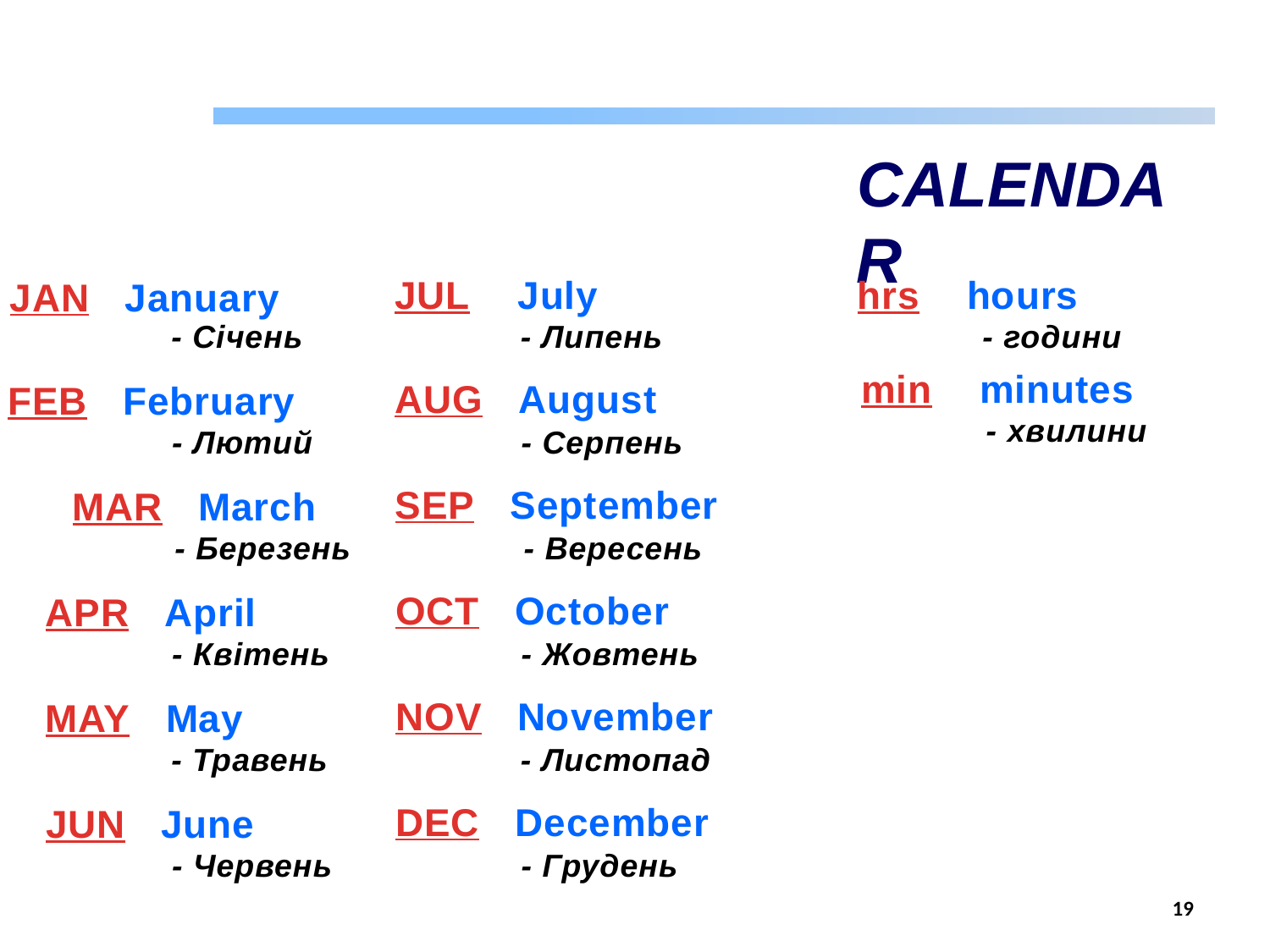

CALENDAR
JUL    July
- Липень
hrs    hours
- години
JAN   January
- Січень
min    minutes
- хвилини
AUG   August
- Серпень
FEB   February
- Лютий
SEP   September
- Вересень
MAR   March
- Березень
OCT   October
- Жовтень
APR   April
- Квітень
NOV   November
- Листопад
MAY   May
- Травень
DEC   December
- Грудень
JUN   June
- Червень
19